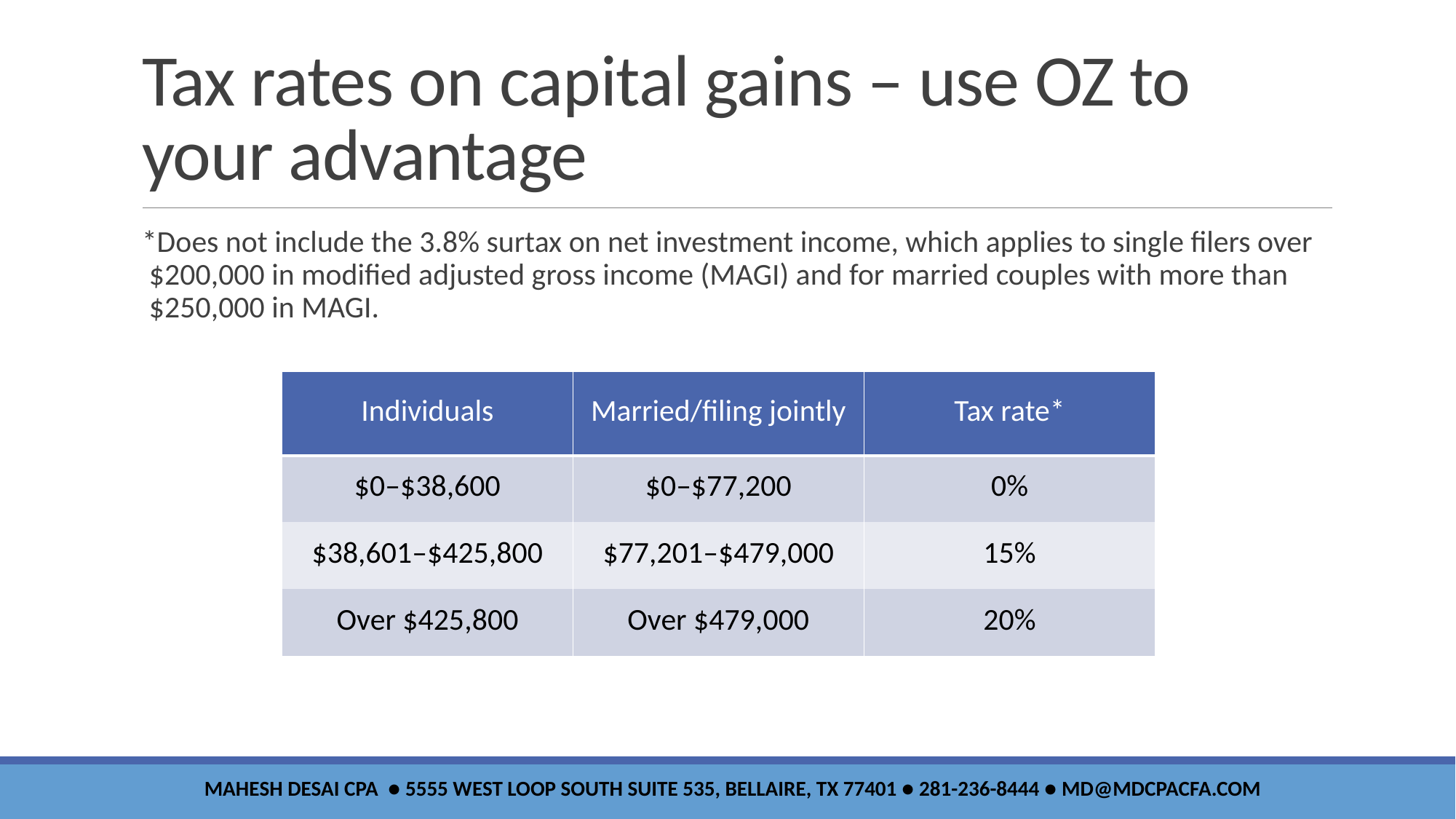

# Tax rates on capital gains – use OZ to  your advantage
*Does not include the 3.8% surtax on net investment income, which applies to single filers over $200,000 in modified adjusted gross income (MAGI) and for married couples with more than $250,000 in MAGI.
| Individuals | Married/filing jointly | Tax rate\* |
| --- | --- | --- |
| $0–$38,600 | $0–$77,200 | 0% |
| $38,601–$425,800 | $77,201–$479,000 | 15% |
| Over $425,800 | Over $479,000 | 20% |
Mahesh Desai CPA  ● 5555 West loop south Suite 535, Bellaire, tx 77401 ● 281-236-8444 ● md@mdcpacfa.com